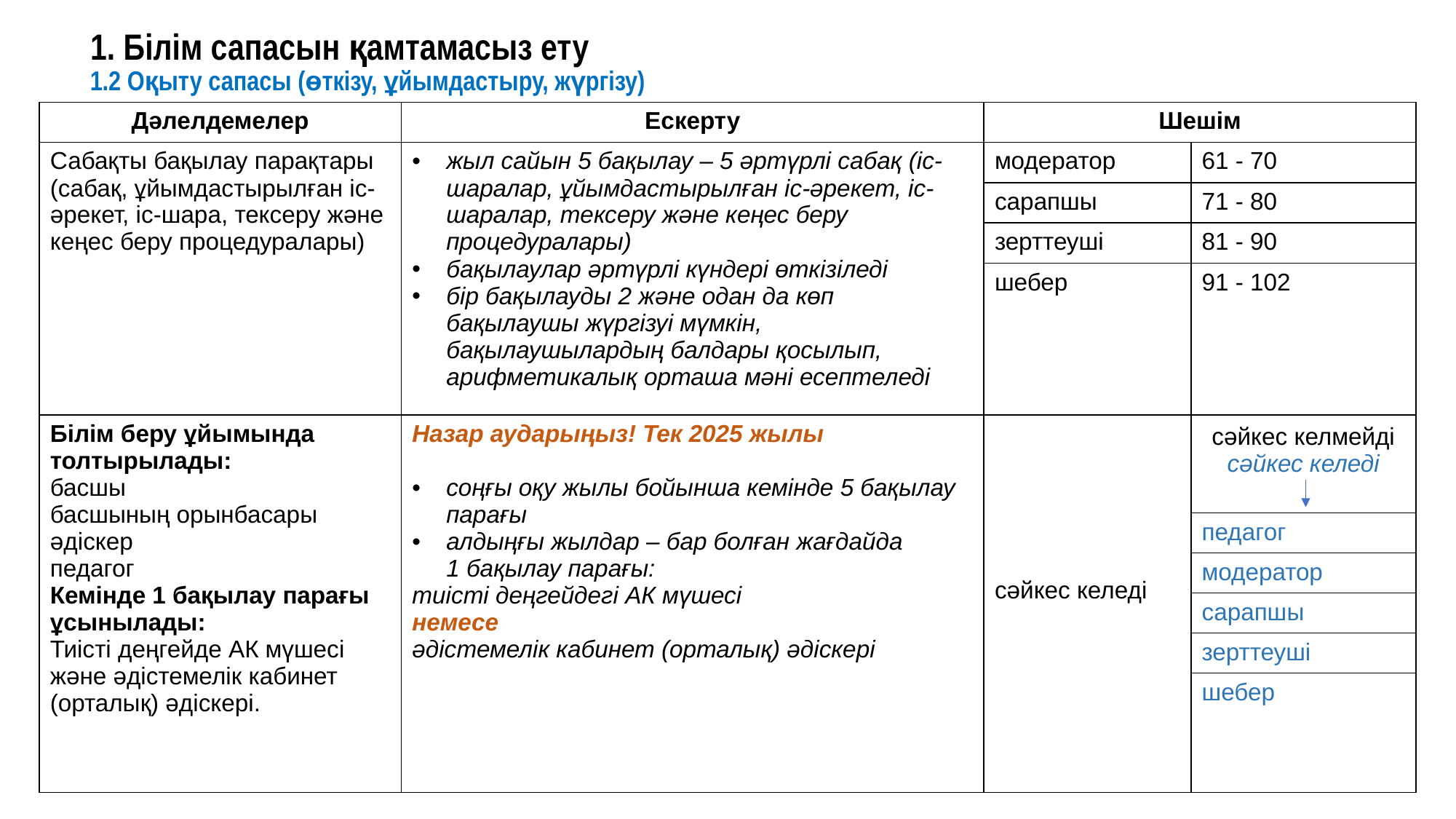

# 1. Білім сапасын қамтамасыз ету
1.2 Оқыту сапасы (өткізу, ұйымдастыру, жүргізу)
| Дәлелдемелер | Ескерту | Шешім |  |
| --- | --- | --- | --- |
| Сабақты бақылау парақтары (сабақ, ұйымдастырылған іс-әрекет, іс-шара, тексеру және кеңес беру процедуралары) | жыл сайын 5 бақылау – 5 әртүрлі сабақ (іс-шаралар, ұйымдастырылған іс-әрекет, іс-шаралар, тексеру және кеңес беру процедуралары) бақылаулар әртүрлі күндері өткізіледі бір бақылауды 2 және одан да көп бақылаушы жүргізуі мүмкін, бақылаушылардың балдары қосылып, арифметикалық орташа мәні есептеледі | модератор | 61 - 70 |
|  |  | сарапшы | 71 - 80 |
|  |  | зерттеуші | 81 - 90 |
|  |  | шебер | 91 - 102 |
| Білім беру ұйымында толтырылады: басшы басшының орынбасары әдіскер педагог Кемінде 1 бақылау парағы ұсынылады: Тиісті деңгейде АК мүшесі және әдістемелік кабинет (орталық) әдіскері. | Назар аударыңыз! Тек 2025 жылы соңғы оқу жылы бойынша кемінде 5 бақылау парағы алдыңғы жылдар – бар болған жағдайда 1 бақылау парағы: тиісті деңгейдегі АК мүшесі немесе әдістемелік кабинет (орталық) әдіскері | сәйкес келеді | сәйкес келмейді сәйкес келеді |
|  |  |  | педагог |
|  |  |  | модератор |
|  |  |  | сарапшы |
|  |  |  | зерттеуші |
|  |  |  | шебер |